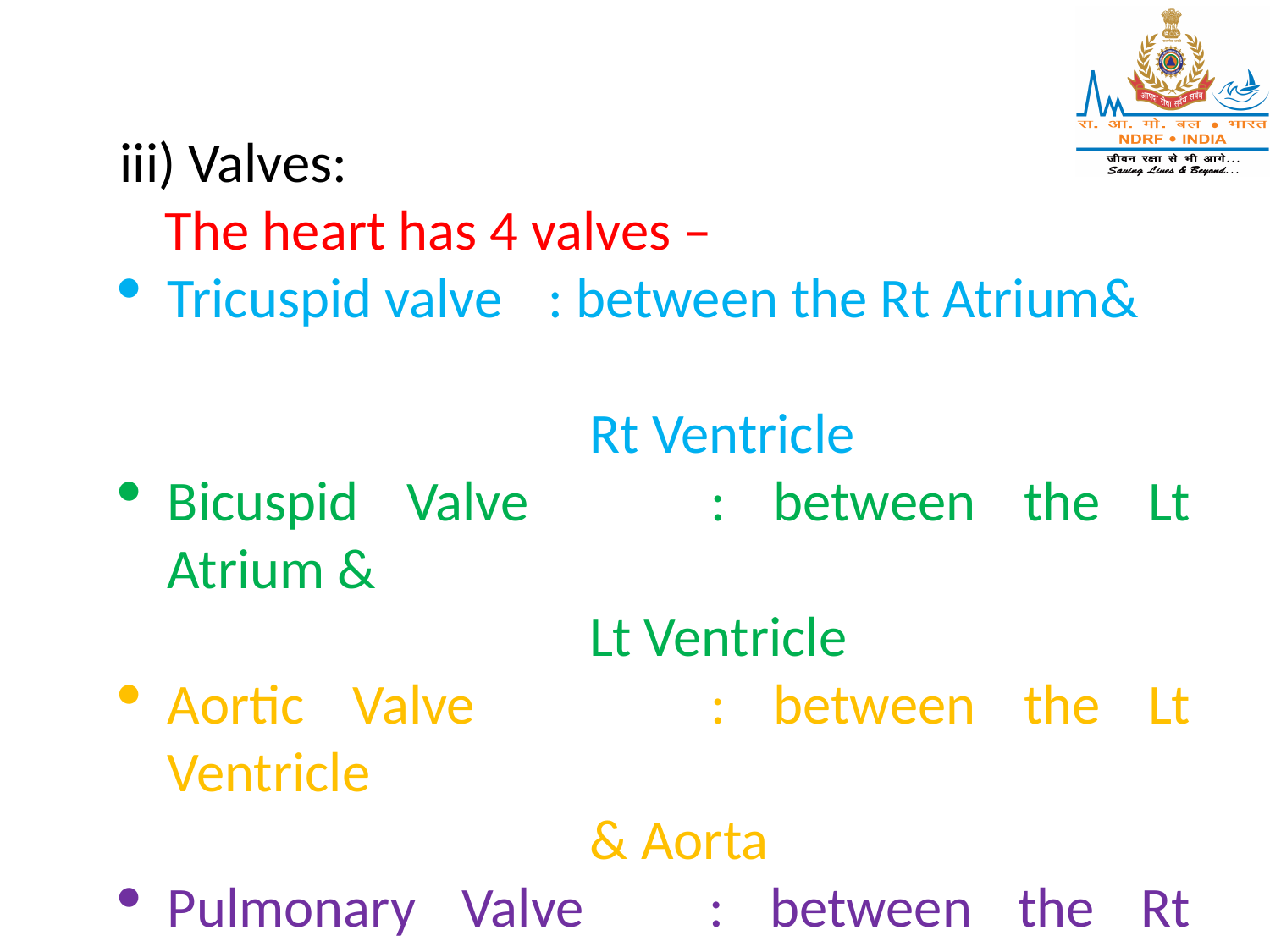

iii) Valves:
The heart has 4 valves –
Tricuspid valve	: between the Rt Atrium&
                                     Rt Ventricle
Bicuspid Valve		: between the Lt Atrium &
                                     Lt Ventricle
Aortic Valve		: between the Lt Ventricle
                                     & Aorta
Pulmonary Valve	: between the Rt Ventricle
                                     & Pulmonary Trunk